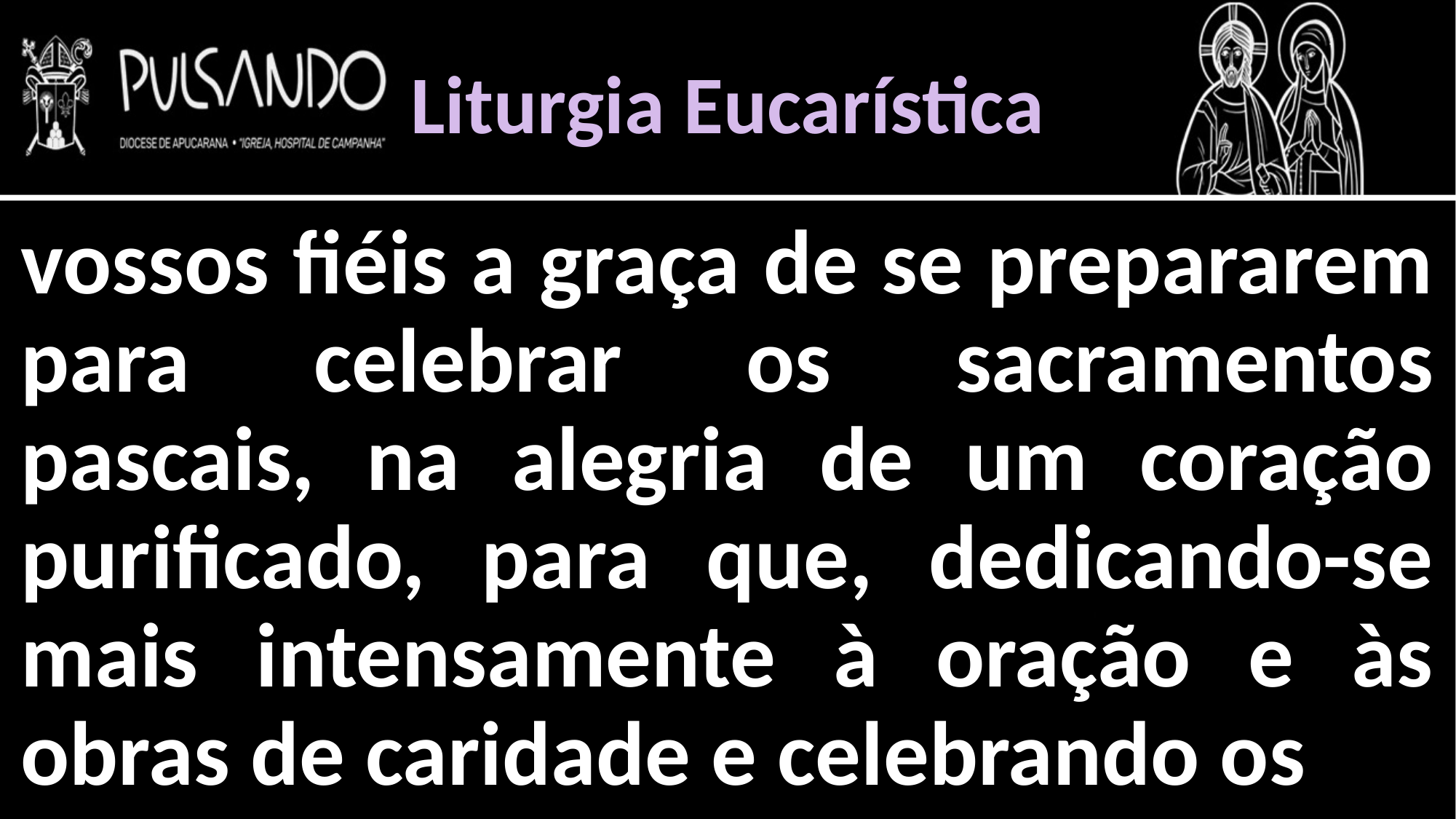

Liturgia Eucarística
vossos fiéis a graça de se prepararem para celebrar os sacramentos pascais, na alegria de um coração purificado, para que, dedicando-se mais intensamente à oração e às obras de caridade e celebrando os